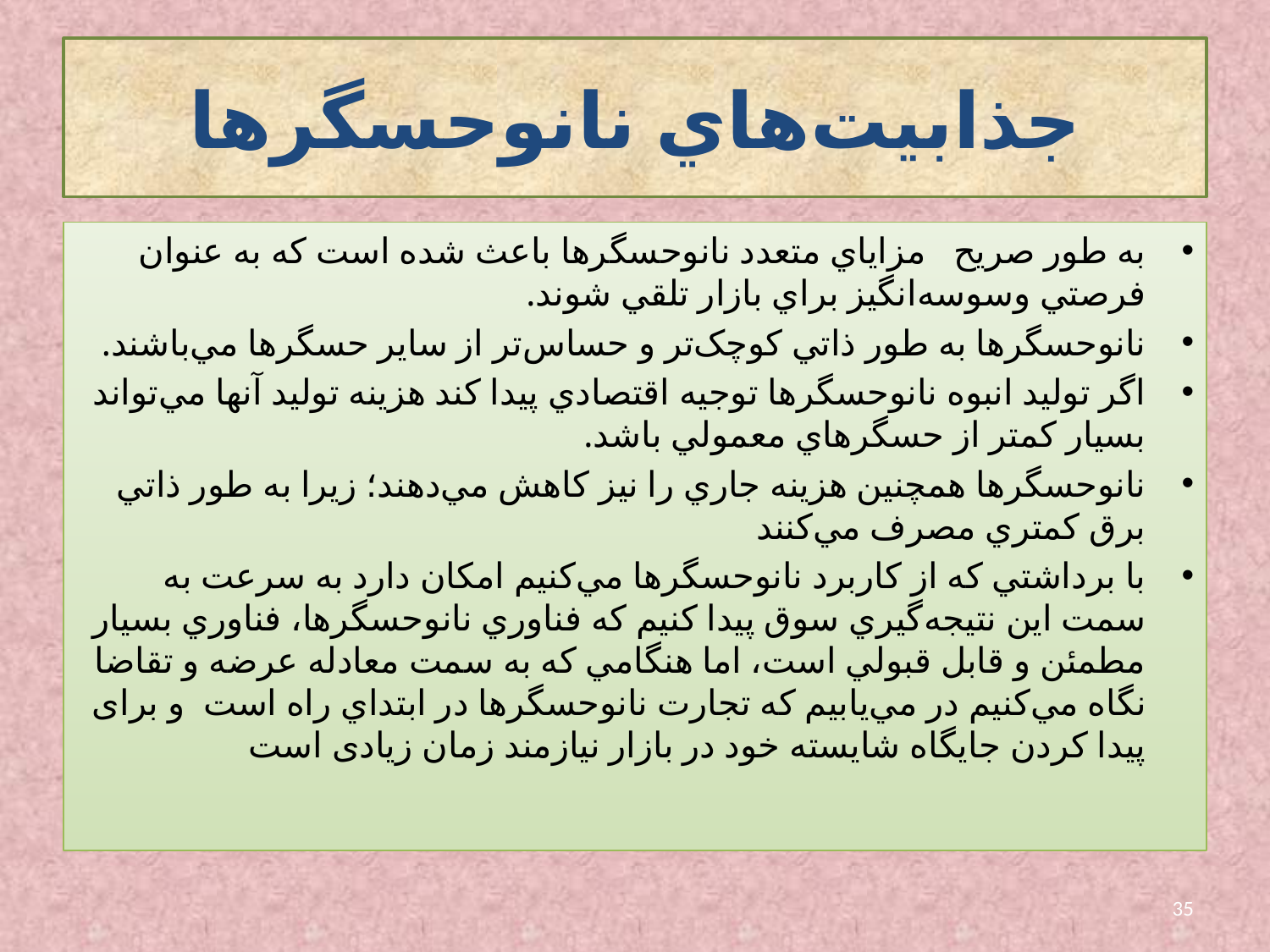

# جذابيت‌هاي نانوحسگرها
به طور صريح   مزاياي متعدد نانوحسگرها باعث شده است که به عنوان فرصتي وسوسه‌انگيز براي بازار تلقي شوند.
نانوحسگرها به طور ذاتي کوچک‌تر و حساس‌تر از ساير حسگرها مي‌باشند.
اگر توليد انبوه نانوحسگرها توجيه اقتصادي پيدا کند هزينه توليد آنها مي‌تواند بسيار کمتر از حسگرهاي معمولي باشد.
نانوحسگرها همچنين هزينه جاري را نيز کاهش مي‌دهند؛ زيرا به طور ذاتي برق کمتري مصرف مي‌کنند
با برداشتي که از کاربرد نانوحسگرها مي‌کنيم امکان دارد به سرعت به سمت اين نتيجه‌گيري سوق پيدا کنيم که فناوري نانوحسگرها، فناوري بسيار مطمئن و قابل قبولي است، اما هنگامي که به سمت معادله عرضه و تقاضا نگاه مي‌کنيم در مي‌يابيم که تجارت نانوحسگرها در ابتداي راه است  و برای پیدا کردن جایگاه شایسته خود در بازار نیازمند زمان زیادی است
35